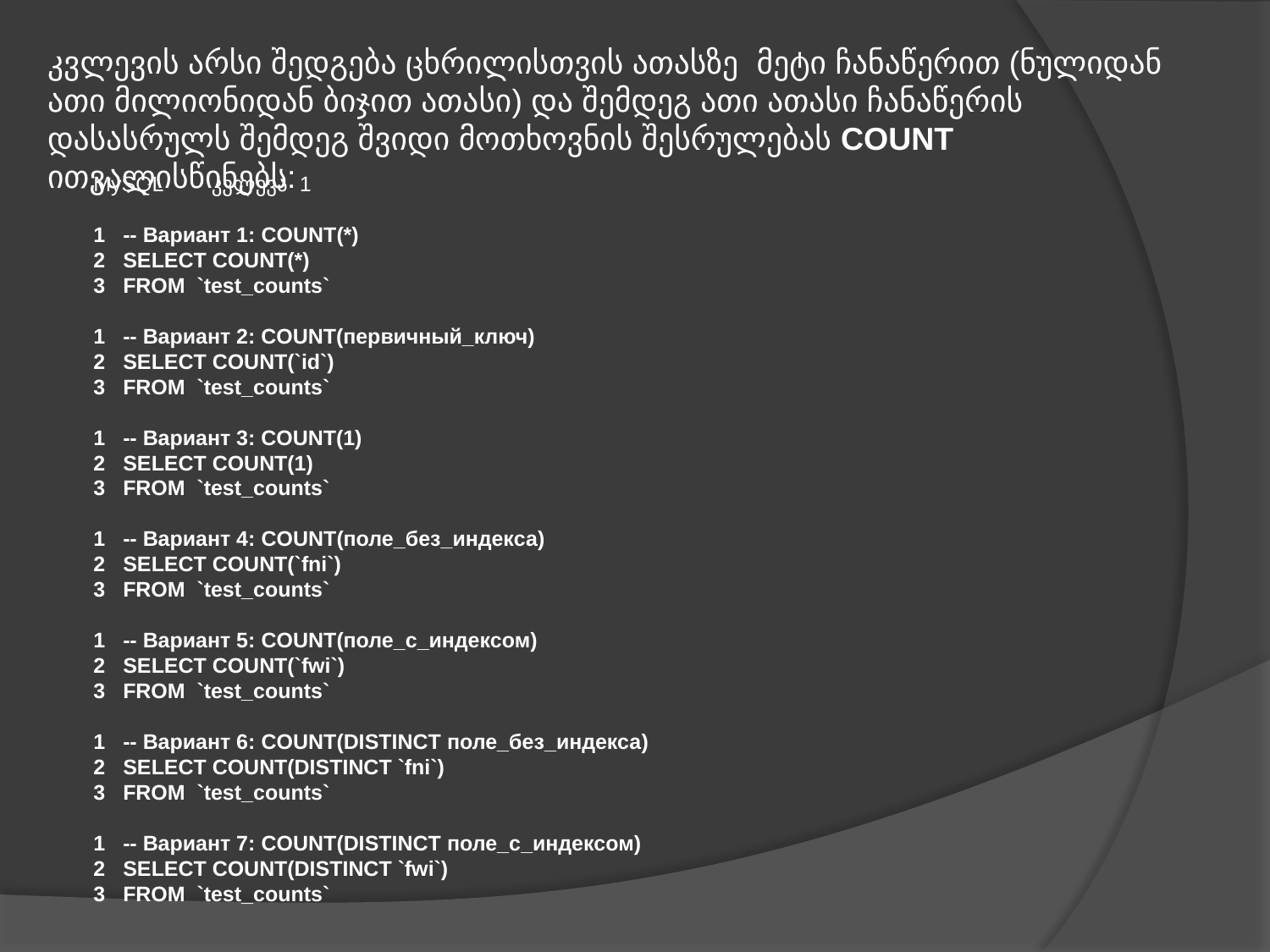

კვლევის არსი შედგება ცხრილისთვის ათასზე  მეტი ჩანაწერით (ნულიდან ათი მილიონიდან ბიჯით ათასი) და შემდეგ ათი ათასი ჩანაწერის დასასრულს შემდეგ შვიდი მოთხოვნის შესრულებას COUNT  ითვალისწინებს:
MySQL        კვლევა  1

1   -- Вариант 1: COUNT(*)
2   SELECT COUNT(*)
3   FROM  `test_counts`

1   -- Вариант 2: COUNT(первичный_ключ)
2   SELECT COUNT(`id`)
3   FROM  `test_counts`

1   -- Вариант 3: COUNT(1)
2   SELECT COUNT(1)
3   FROM  `test_counts`

1   -- Вариант 4: COUNT(поле_без_индекса)
2   SELECT COUNT(`fni`)
3   FROM  `test_counts`

1   -- Вариант 5: COUNT(поле_с_индексом)
2   SELECT COUNT(`fwi`)
3   FROM  `test_counts`

1   -- Вариант 6: COUNT(DISTINCT поле_без_индекса)
2   SELECT COUNT(DISTINCT `fni`)
3   FROM  `test_counts`

1   -- Вариант 7: COUNT(DISTINCT поле_с_индексом)
2   SELECT COUNT(DISTINCT `fwi`)
3   FROM  `test_counts`